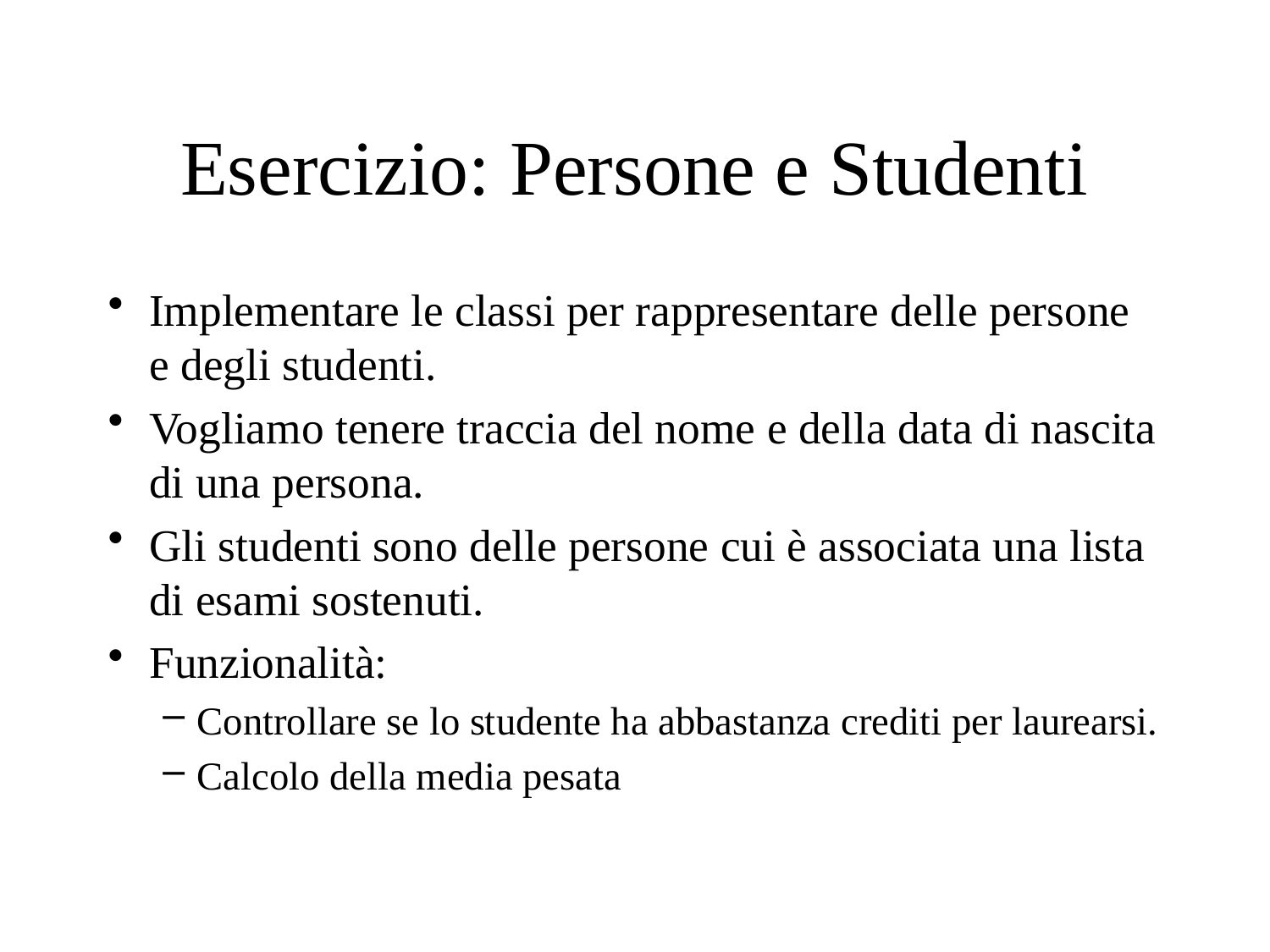

# Esercizio: Persone e Studenti
Implementare le classi per rappresentare delle persone e degli studenti.
Vogliamo tenere traccia del nome e della data di nascita di una persona.
Gli studenti sono delle persone cui è associata una lista di esami sostenuti.
Funzionalità:
Controllare se lo studente ha abbastanza crediti per laurearsi.
Calcolo della media pesata